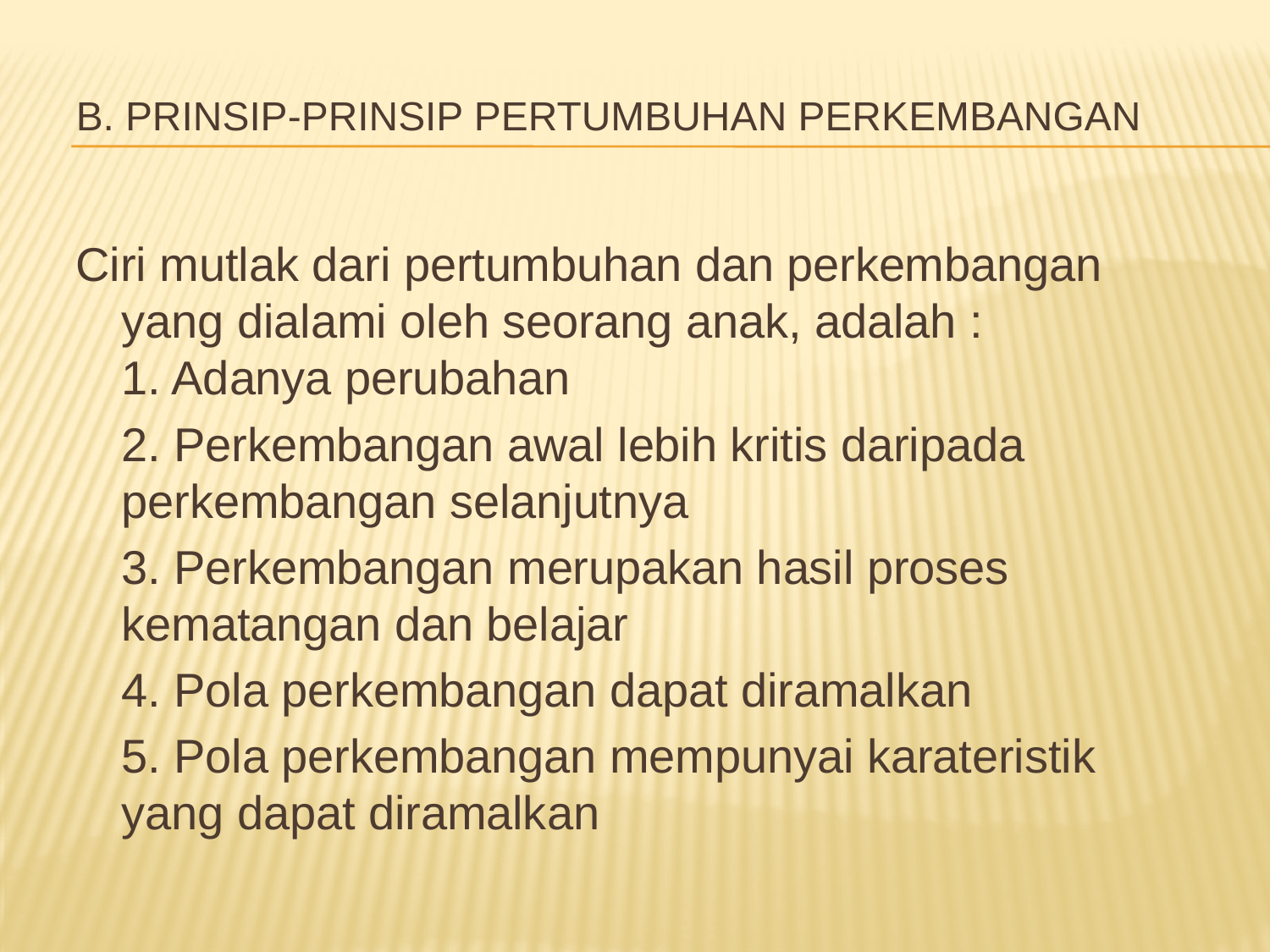

# B. Prinsip-prinsip Pertumbuhan Perkembangan
Ciri mutlak dari pertumbuhan dan perkembangan yang dialami oleh seorang anak, adalah :
1. Adanya perubahan
	2. Perkembangan awal lebih kritis daripada perkembangan selanjutnya
	3. Perkembangan merupakan hasil proses kematangan dan belajar
	4. Pola perkembangan dapat diramalkan
	5. Pola perkembangan mempunyai karateristik yang dapat diramalkan